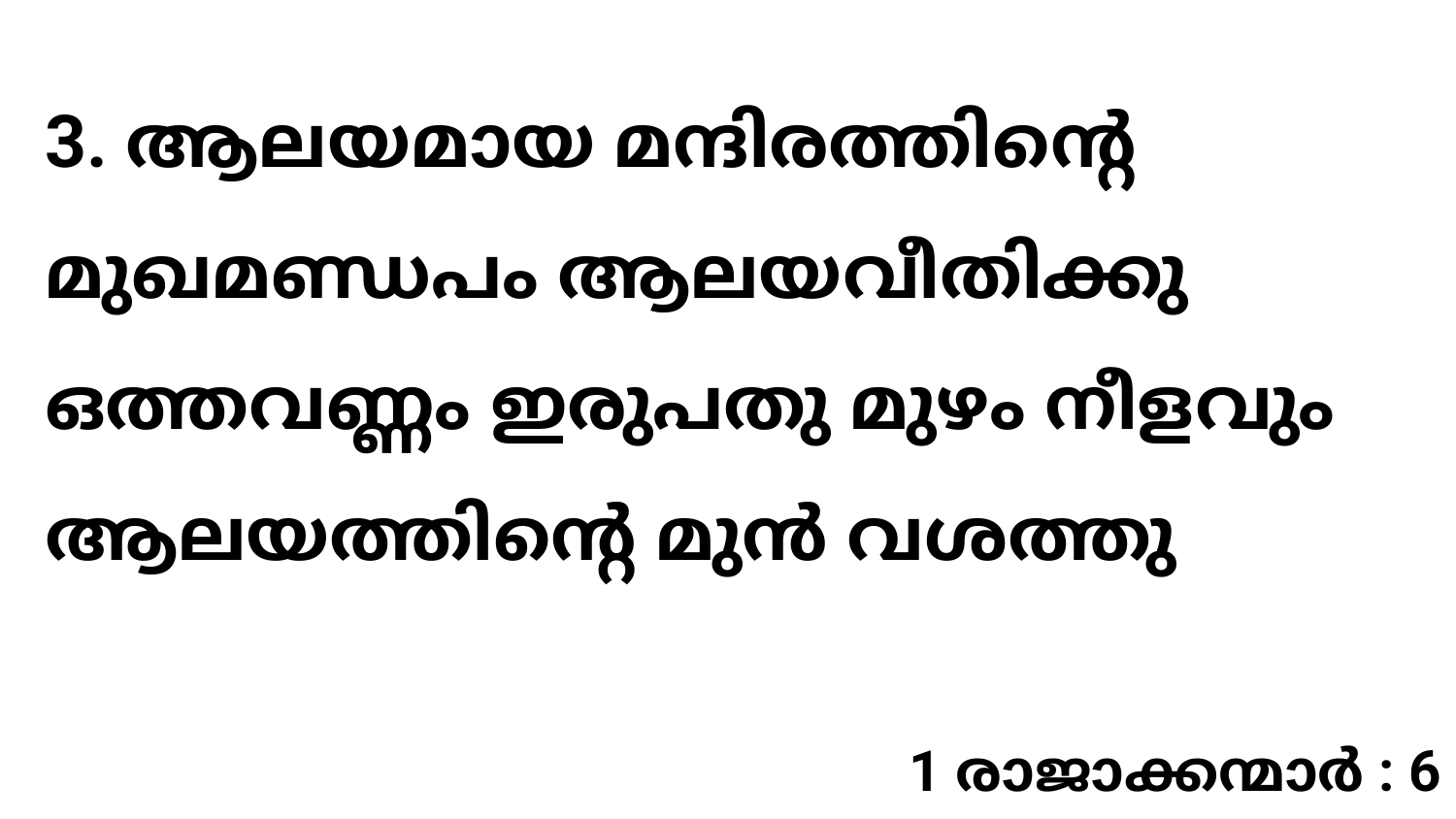

3. ആലയമായ മന്ദിരത്തിന്റെ മുഖമണ്ഡപം ആലയവീതിക്കു ഒത്തവണ്ണം ഇരുപതു മുഴം നീളവും ആലയത്തിന്റെ മുൻ വശത്തു
1 രാജാക്കന്മാർ : 6